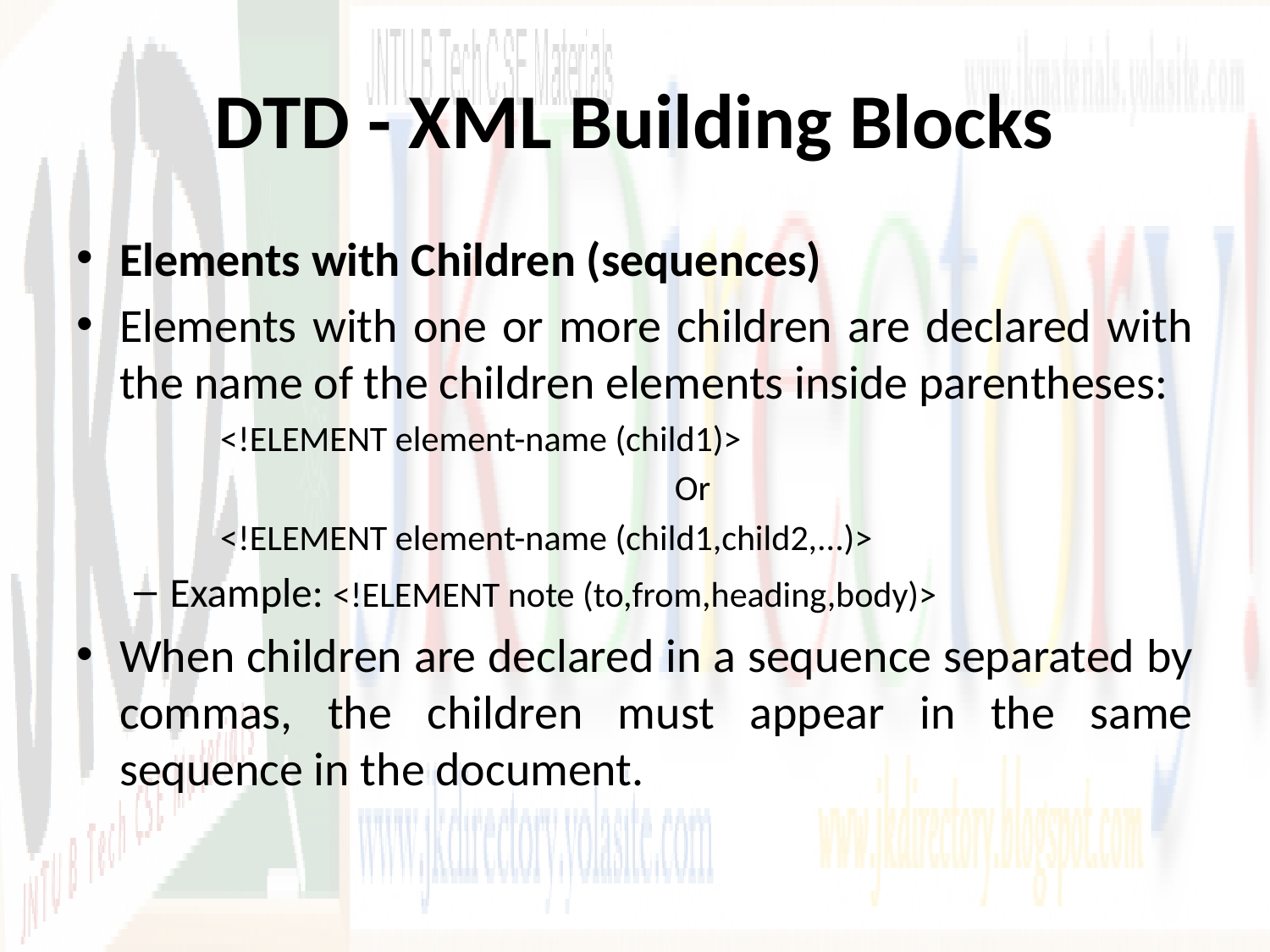

# DTD - XML Building Blocks
Elements with Children (sequences)
Elements with one or more children are declared with the name of the children elements inside parentheses:
	<!ELEMENT element-name (child1)>
Or
	<!ELEMENT element-name (child1,child2,...)>
Example: <!ELEMENT note (to,from,heading,body)>
When children are declared in a sequence separated by commas, the children must appear in the same sequence in the document.